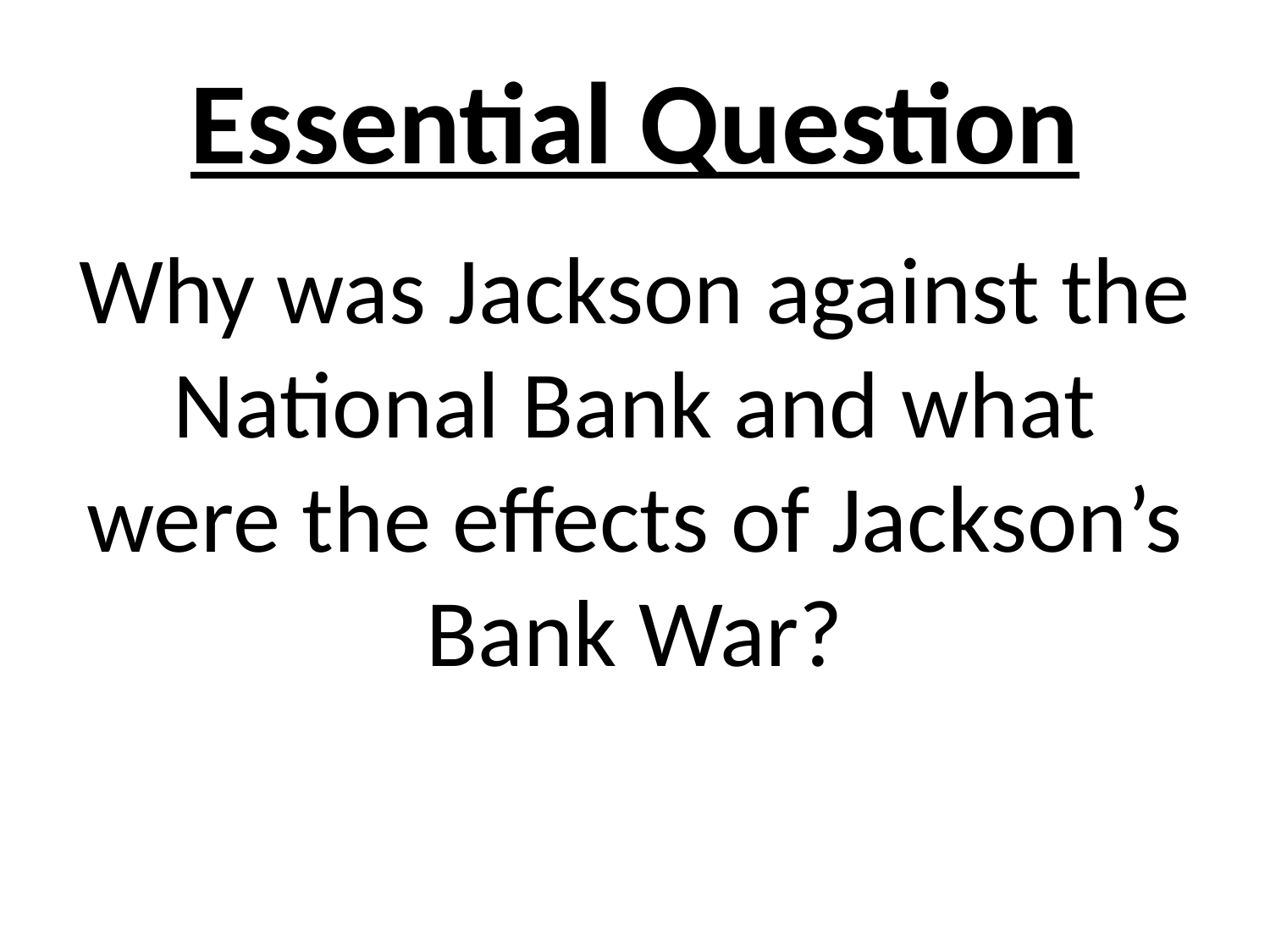

# Essential Question
Why was Jackson against the National Bank and what were the effects of Jackson’s Bank War?